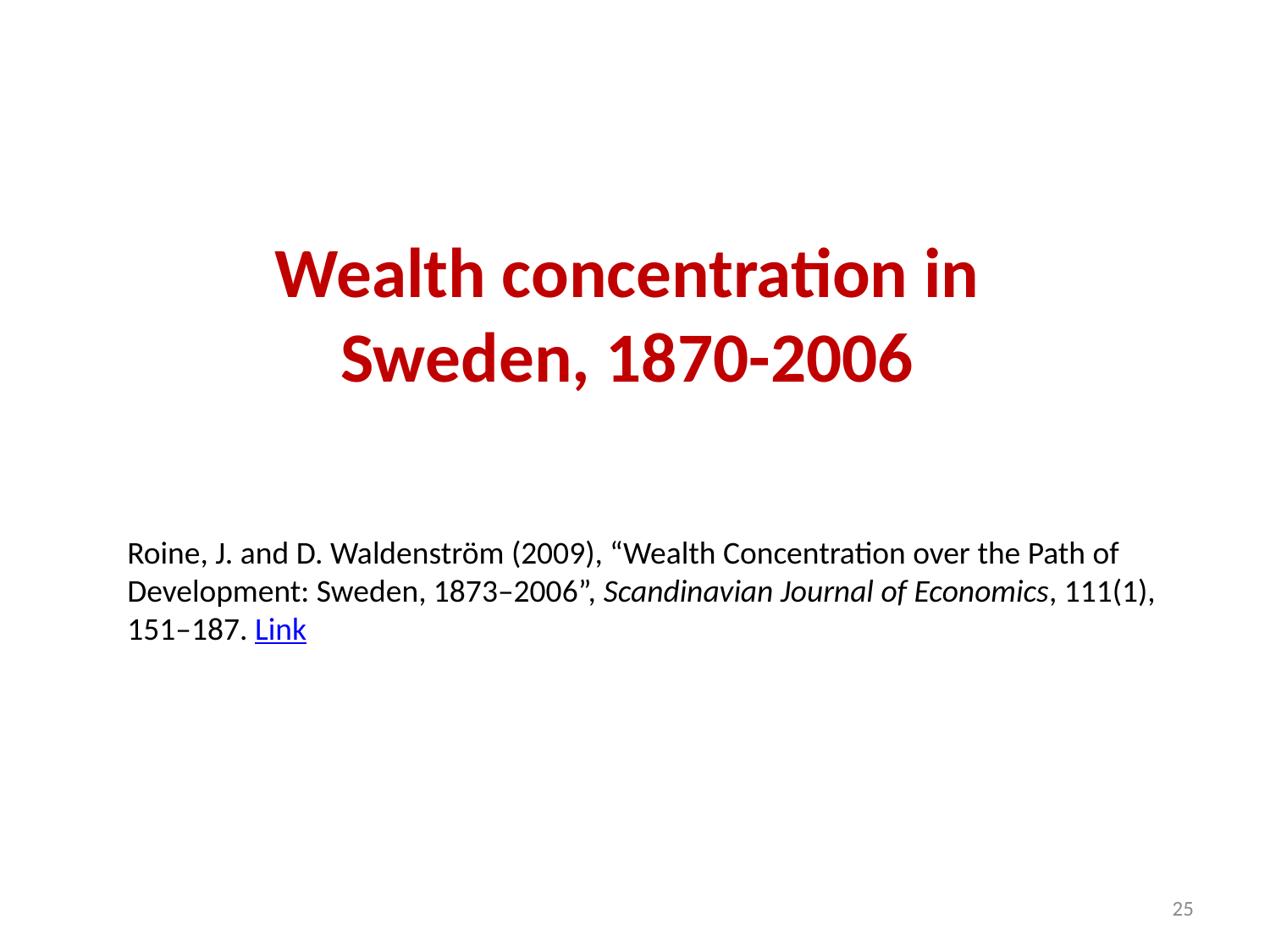

Wealth concentration in Sweden, 1870-2006

Roine, J. and D. Waldenström (2009), “Wealth Concentration over the Path of Development: Sweden, 1873–2006”, Scandinavian Journal of Economics, 111(1), 151–187. Link
25